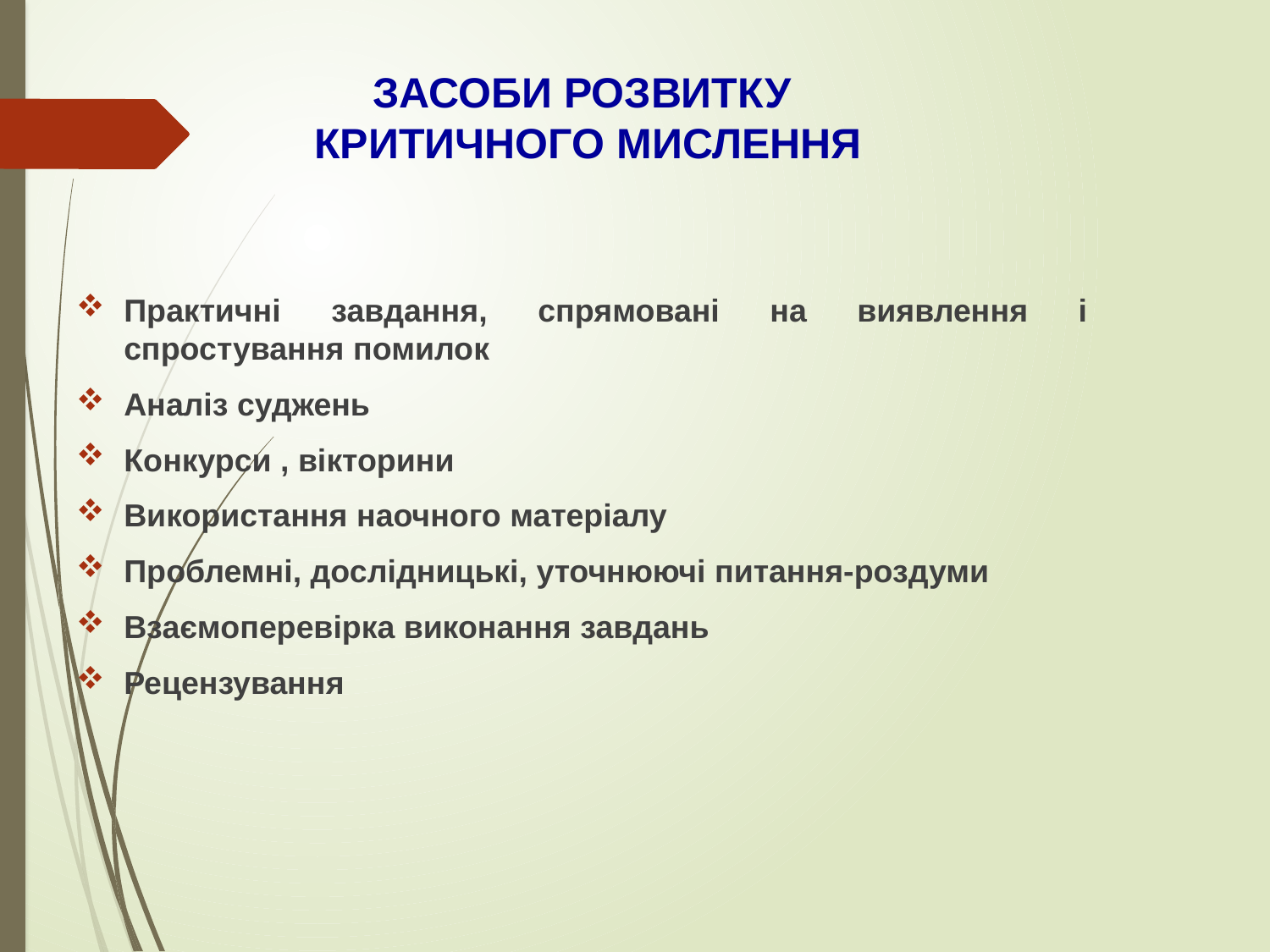

# ЗАСОБИ РОЗВИТКУ КРИТИЧНОГО МИСЛЕННЯ

Практичні завдання, спрямовані на виявлення і спростування помилок
Аналіз суджень
Конкурси , вікторини
Використання наочного матеріалу
Проблемні, дослідницькі, уточнюючі питання-роздуми
Взаємоперевірка виконання завдань
Рецензування